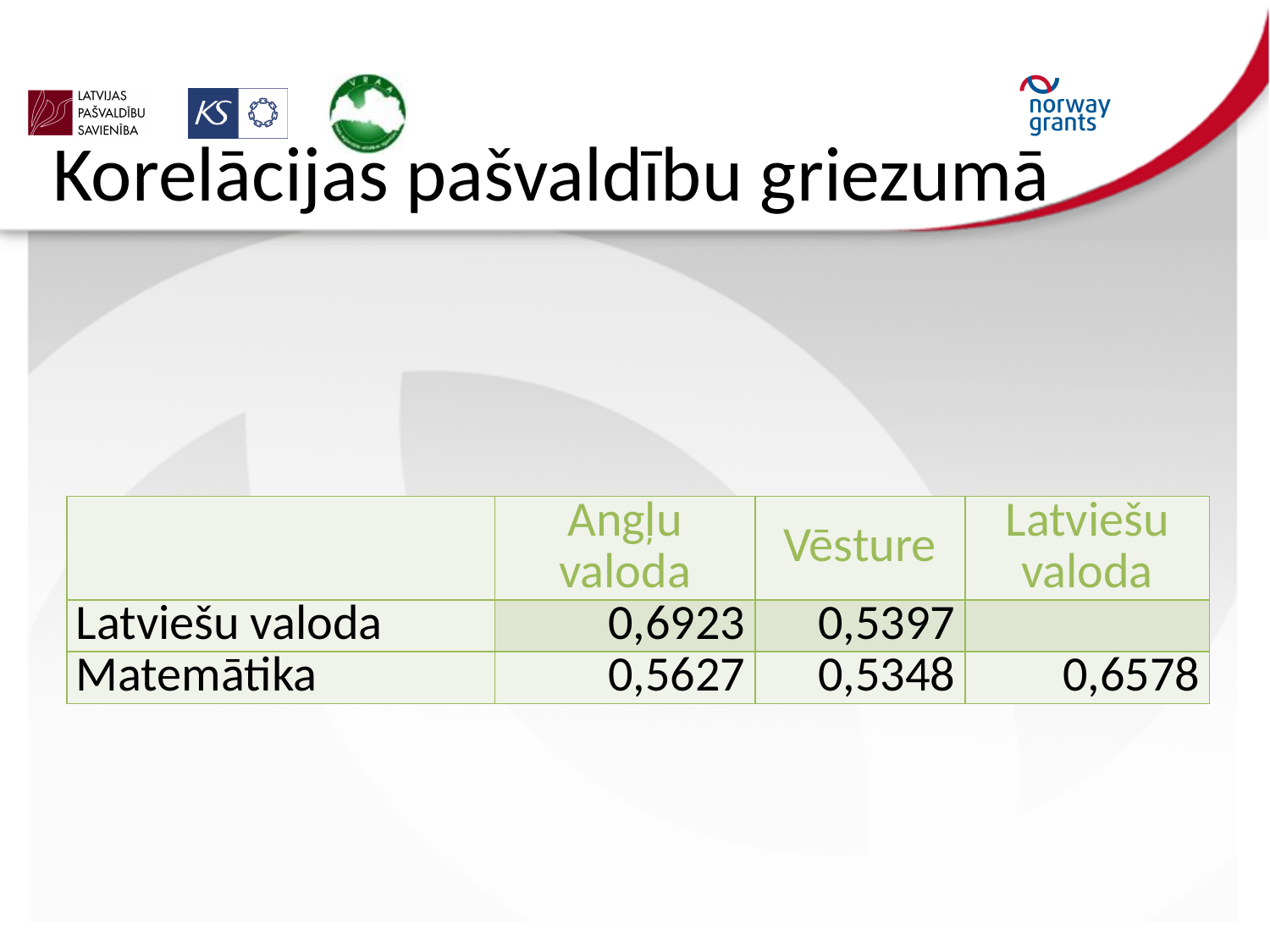

# Korelācijas pašvaldību griezumā
|  | Angļu valoda | Vēsture | Latviešu valoda |
| --- | --- | --- | --- |
| Latviešu valoda | 0,6923 | 0,5397 |  |
| Matemātika | 0,5627 | 0,5348 | 0,6578 |